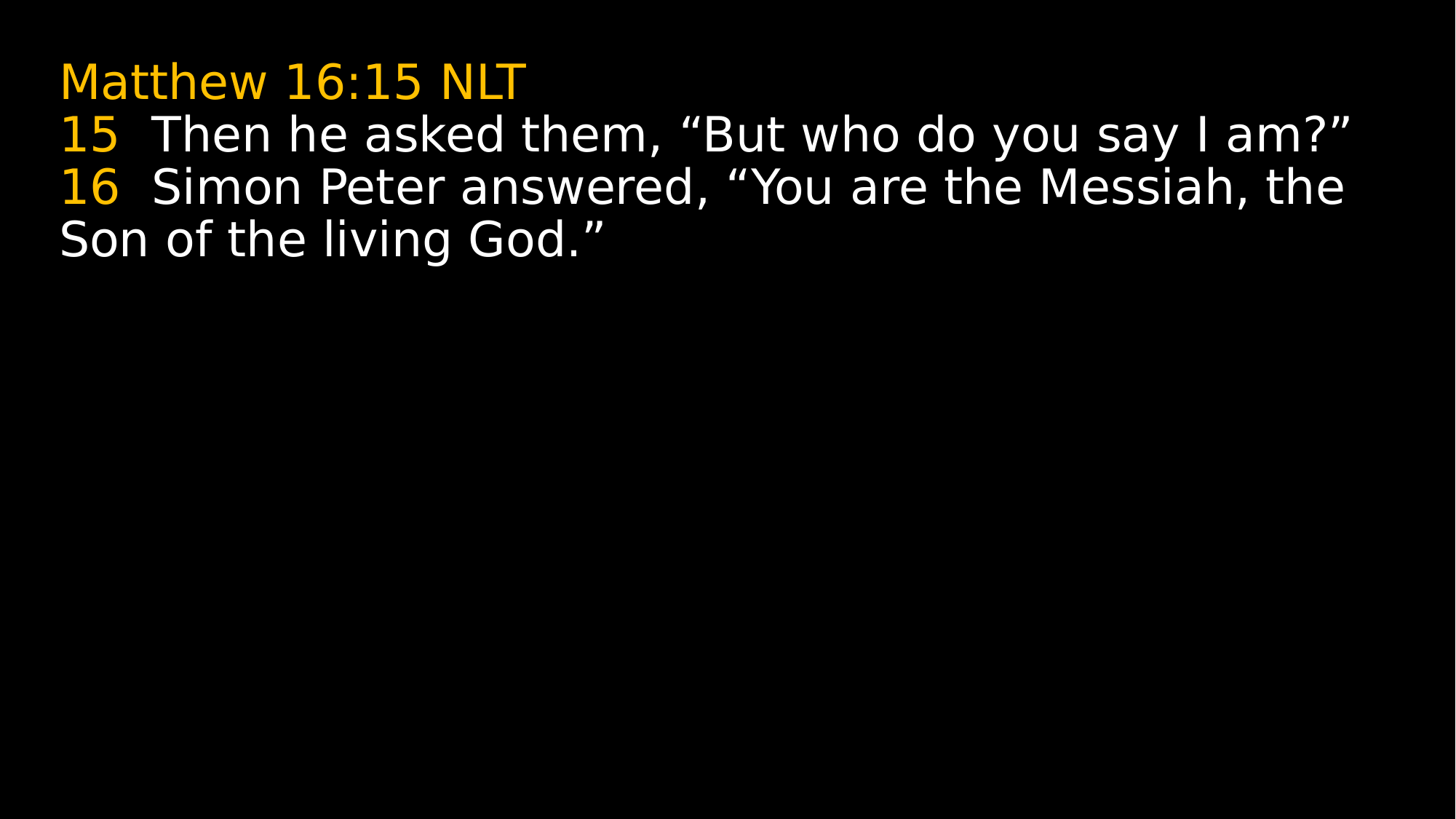

# Matthew 16:15 NLT 15  Then he asked them, “But who do you say I am?” 16  Simon Peter answered, “You are the Messiah, the Son of the living God.”